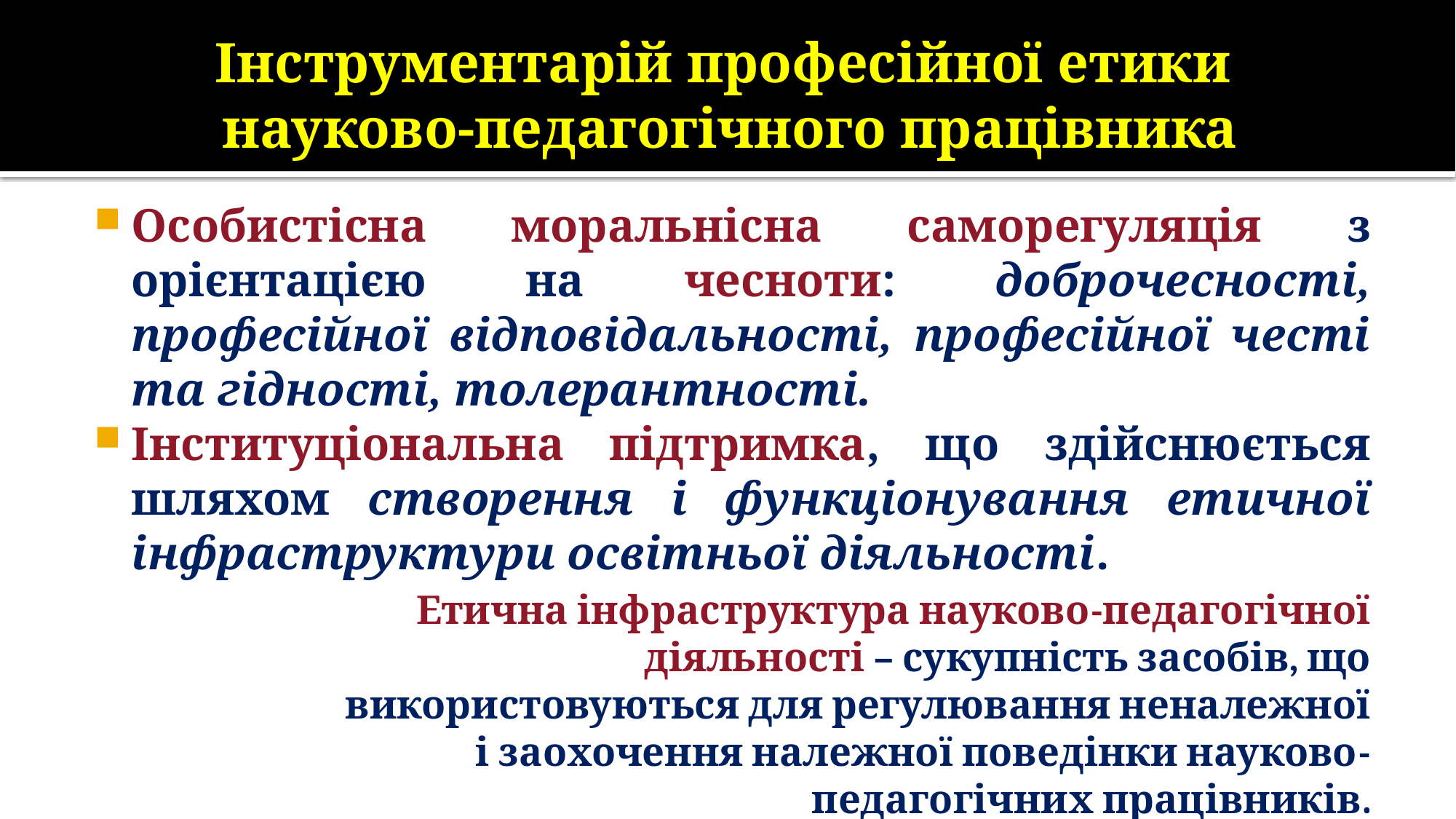

# Інструментарій професійної етики науково-педагогічного працівника
Особистісна моральнісна саморегуляція з орієнтацією на чесноти: доброчесності, професійної відповідальності, професійної честі та гідності, толерантності.
Інституціональна підтримка, що здійснюється шляхом створення і функціонування етичної інфраструктури освітньої діяльності.
Етична інфраструктура науково-педагогічної діяльності – сукупність засобів, що використовуються для регулювання неналежної і заохочення належної поведінки науково-педагогічних працівників.